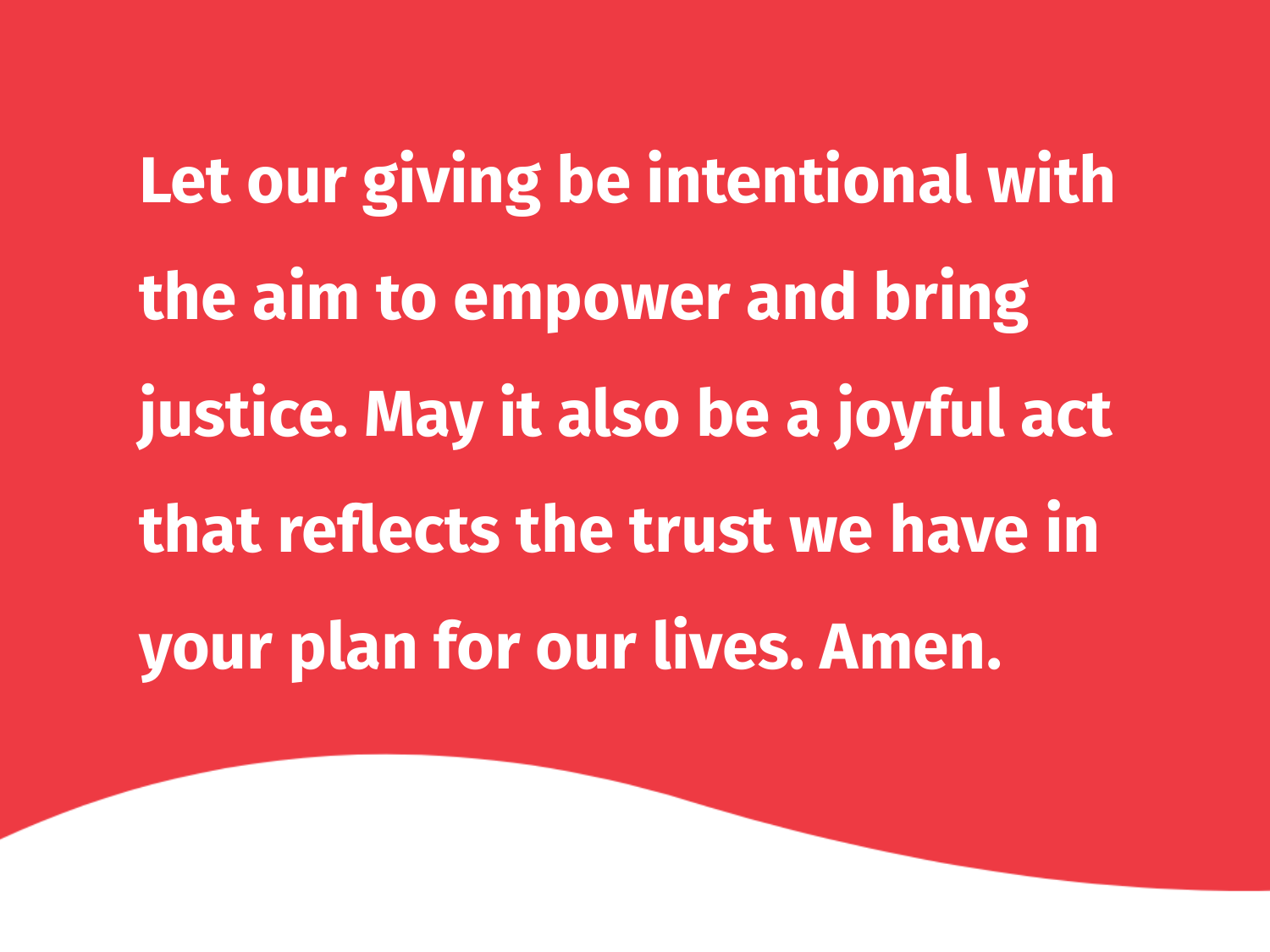

Let our giving be intentional with the aim to empower and bring justice. May it also be a joyful act that reflects the trust we have in your plan for our lives. Amen.